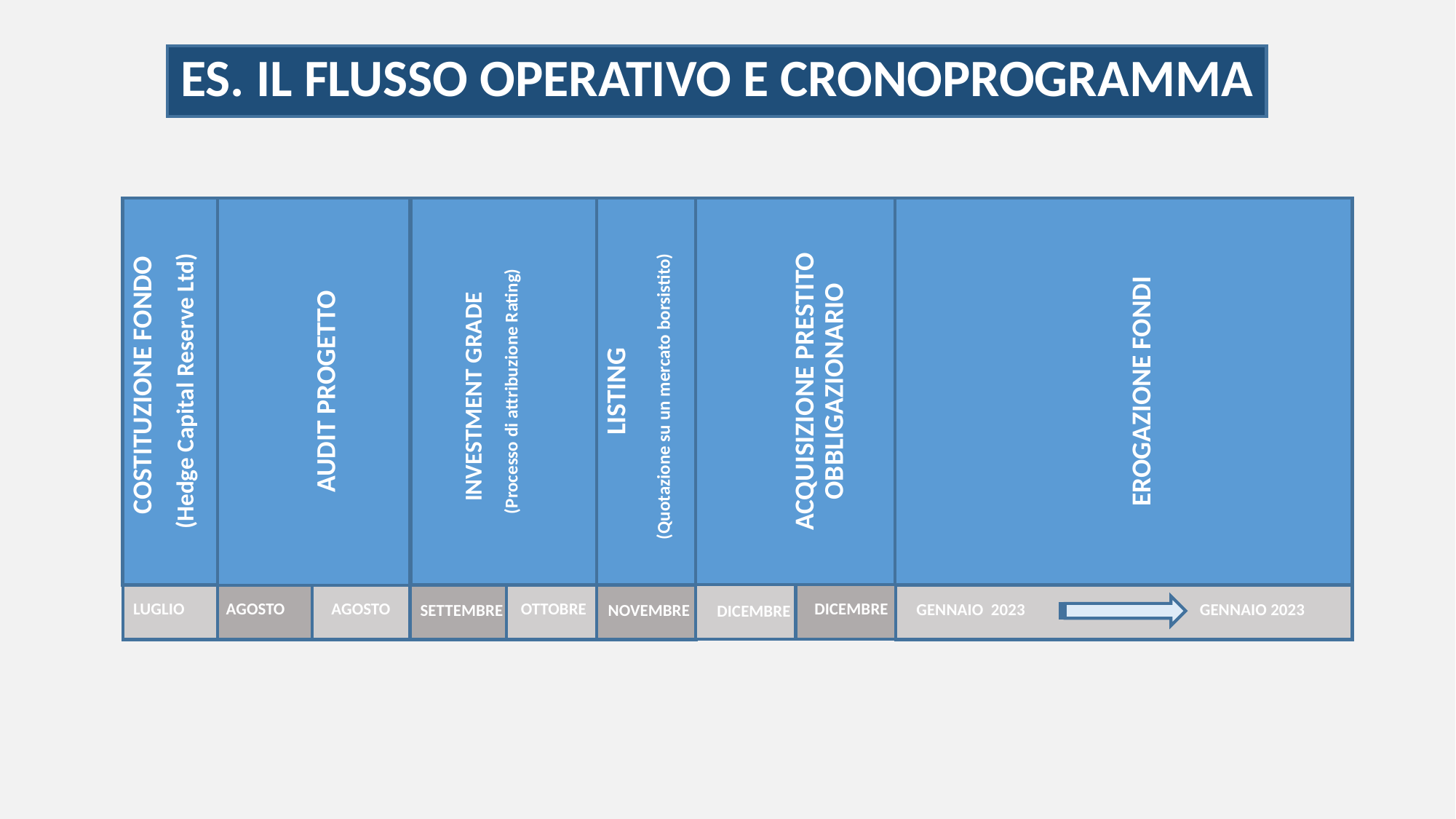

ES. IL FLUSSO OPERATIVO E CRONOPROGRAMMA

EROGAZIONE FONDI

ACQUISIZIONE PRESTITO OBBLIGAZIONARIO

AUDIT PROGETTO

INVESTMENT GRADE
(Processo di attribuzione Rating)
 LISTING
(Quotazione su un mercato borsistito)
  COSTITUZIONE FONDO
(Hedge Capital Reserve Ltd)

LUGLIO
AGOSTO
AGOSTO
OTTOBRE
DICEMBRE
GENNAIO  2023                                              GENNAIO 2023
SETTEMBRE
NOVEMBRE
DICEMBRE